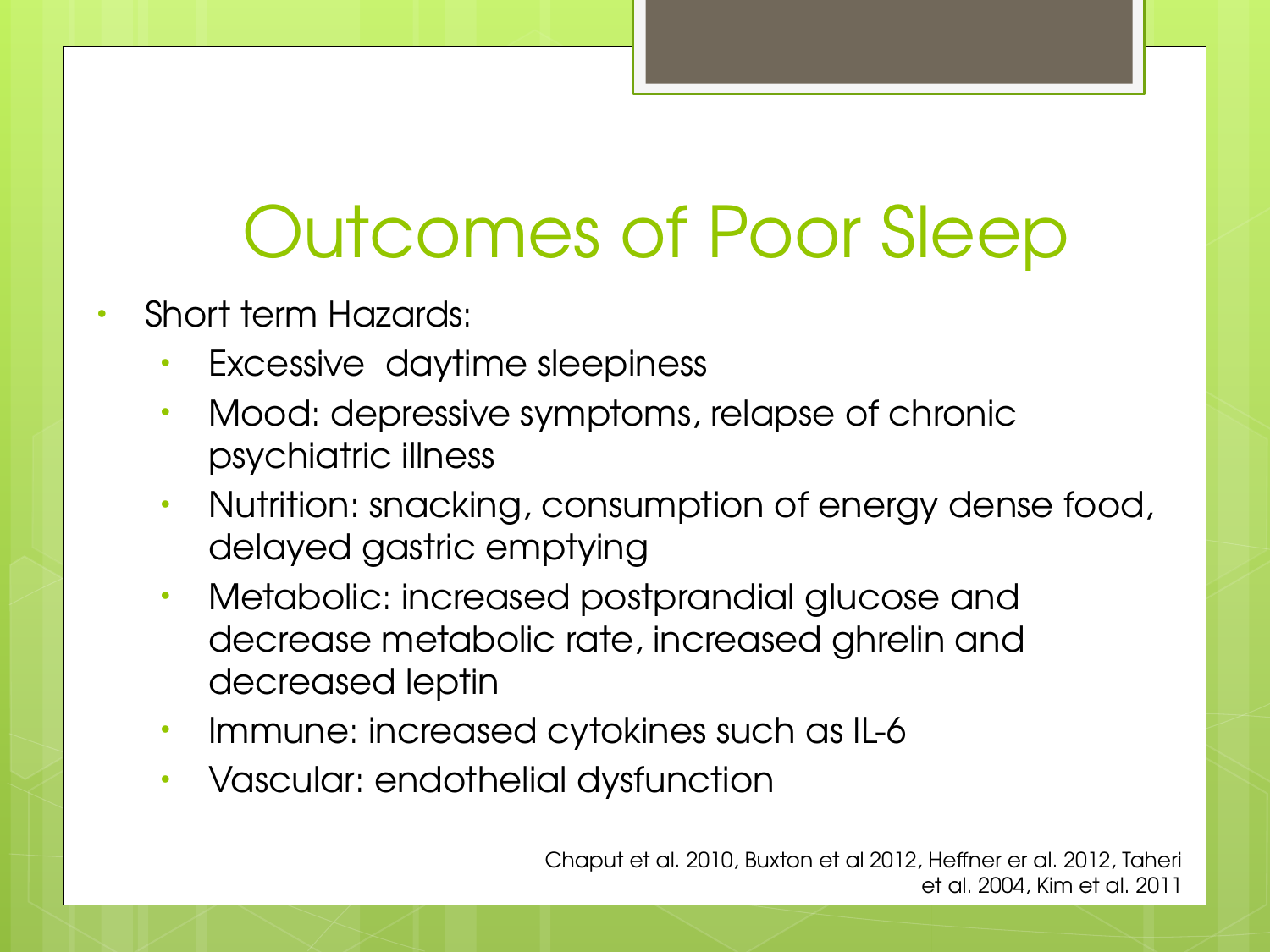

# Outcomes of Poor Sleep
Short term Hazards:
Excessive  daytime sleepiness
Mood: depressive symptoms, relapse of chronic  psychiatric illness
Nutrition: snacking, consumption of energy dense food, delayed gastric emptying
Metabolic: increased postprandial glucose and decrease metabolic rate, increased ghrelin and decreased leptin
Immune: increased cytokines such as IL-6
Vascular: endothelial dysfunction

Chaput et al. 2010, Buxton et al 2012, Heffner er al. 2012, Taheri et al. 2004, Kim et al. 2011